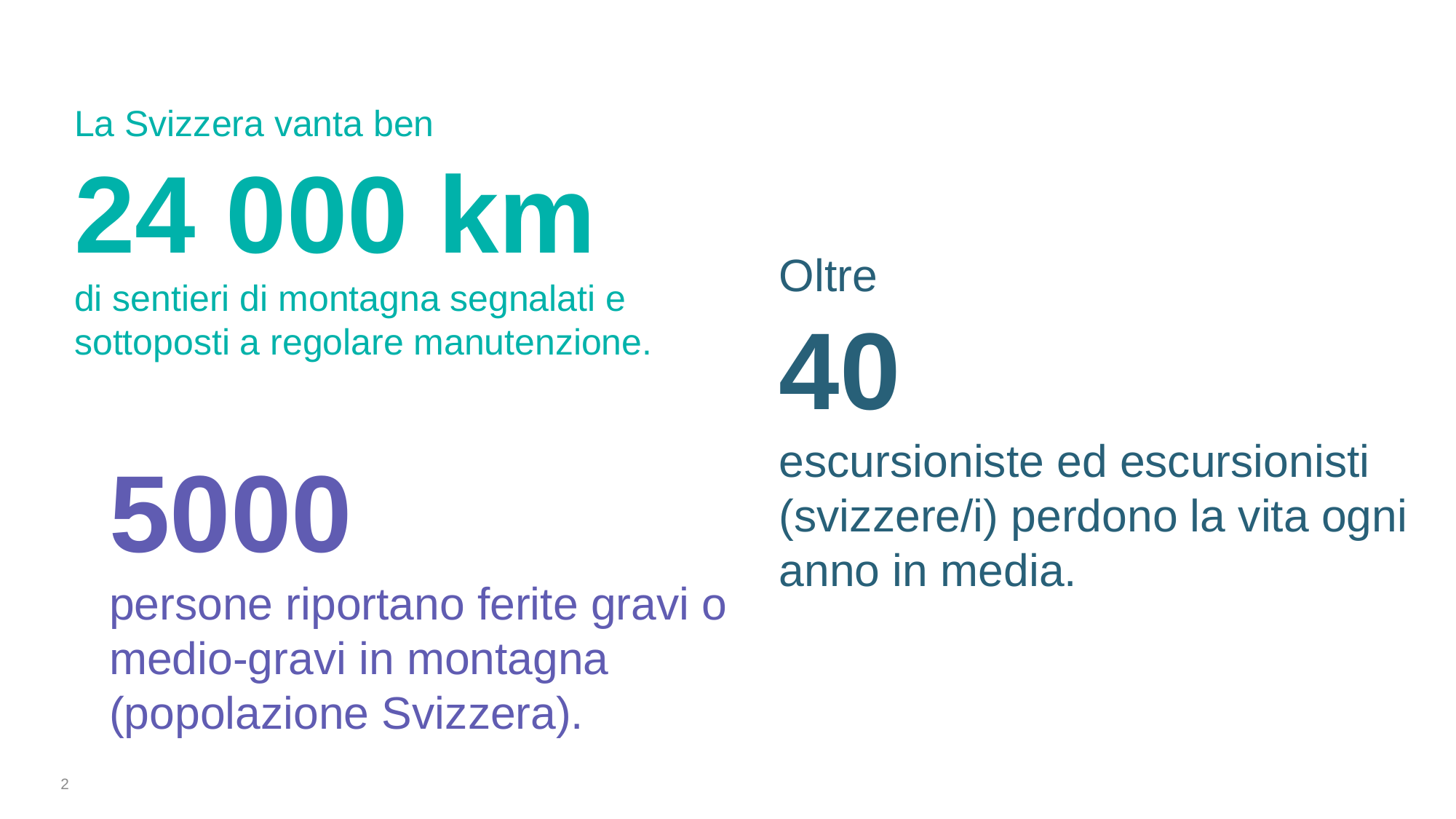

La Svizzera vanta ben
24 000 km
di sentieri di montagna segnalati e sottoposti a regolare manutenzione.
Oltre
40
escursioniste ed escursionisti (svizzere/i) perdono la vita ogni anno in media.
5000
persone riportano ferite gravi o medio-gravi in montagna (popolazione Svizzera).

2